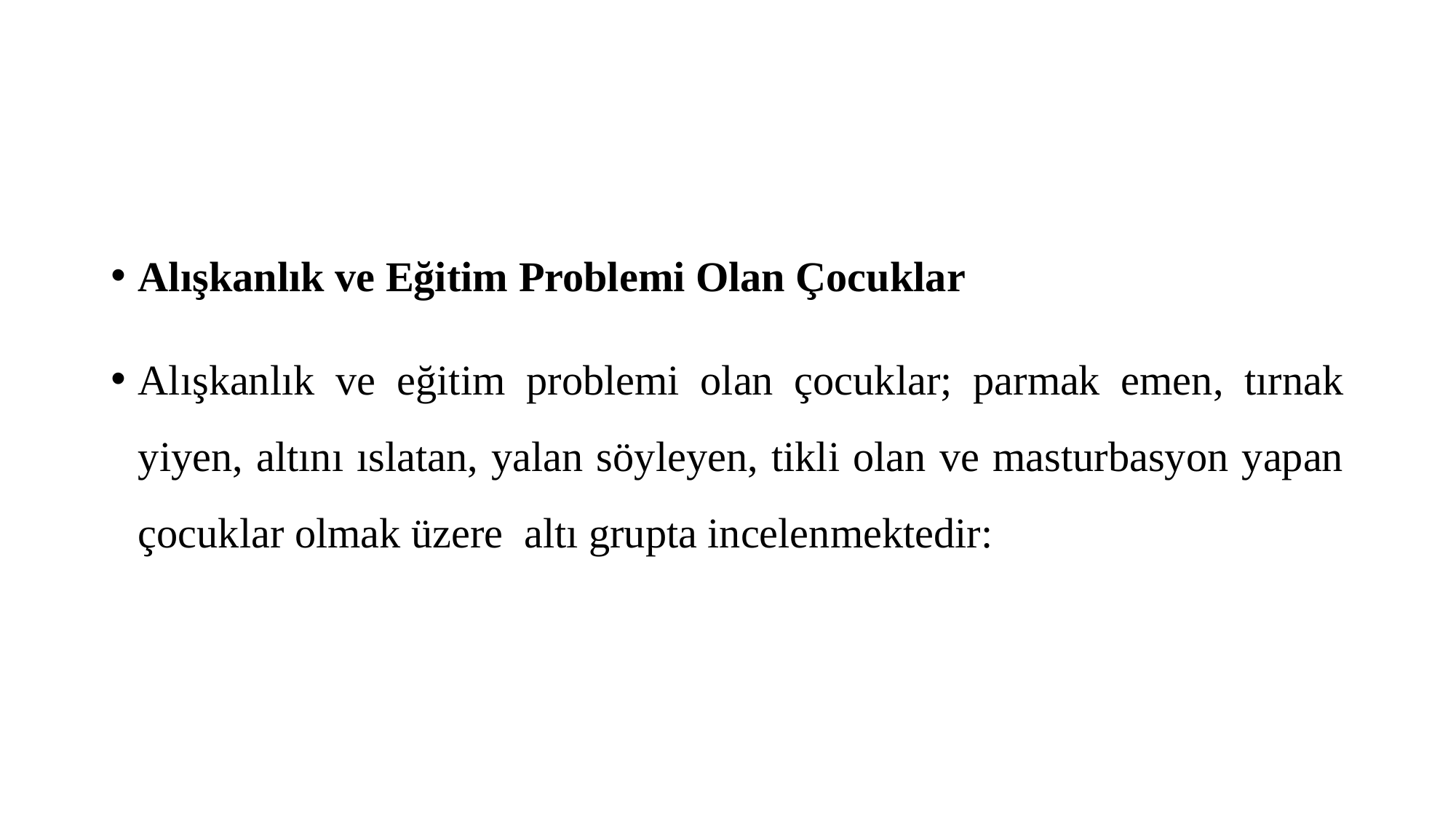

#
Alışkanlık ve Eğitim Problemi Olan Çocuklar
Alışkanlık ve eğitim problemi olan çocuklar; parmak emen, tırnak yiyen, altını ıslatan, yalan söyleyen, tikli olan ve masturbasyon yapan çocuklar olmak üzere  altı grupta incelenmektedir: